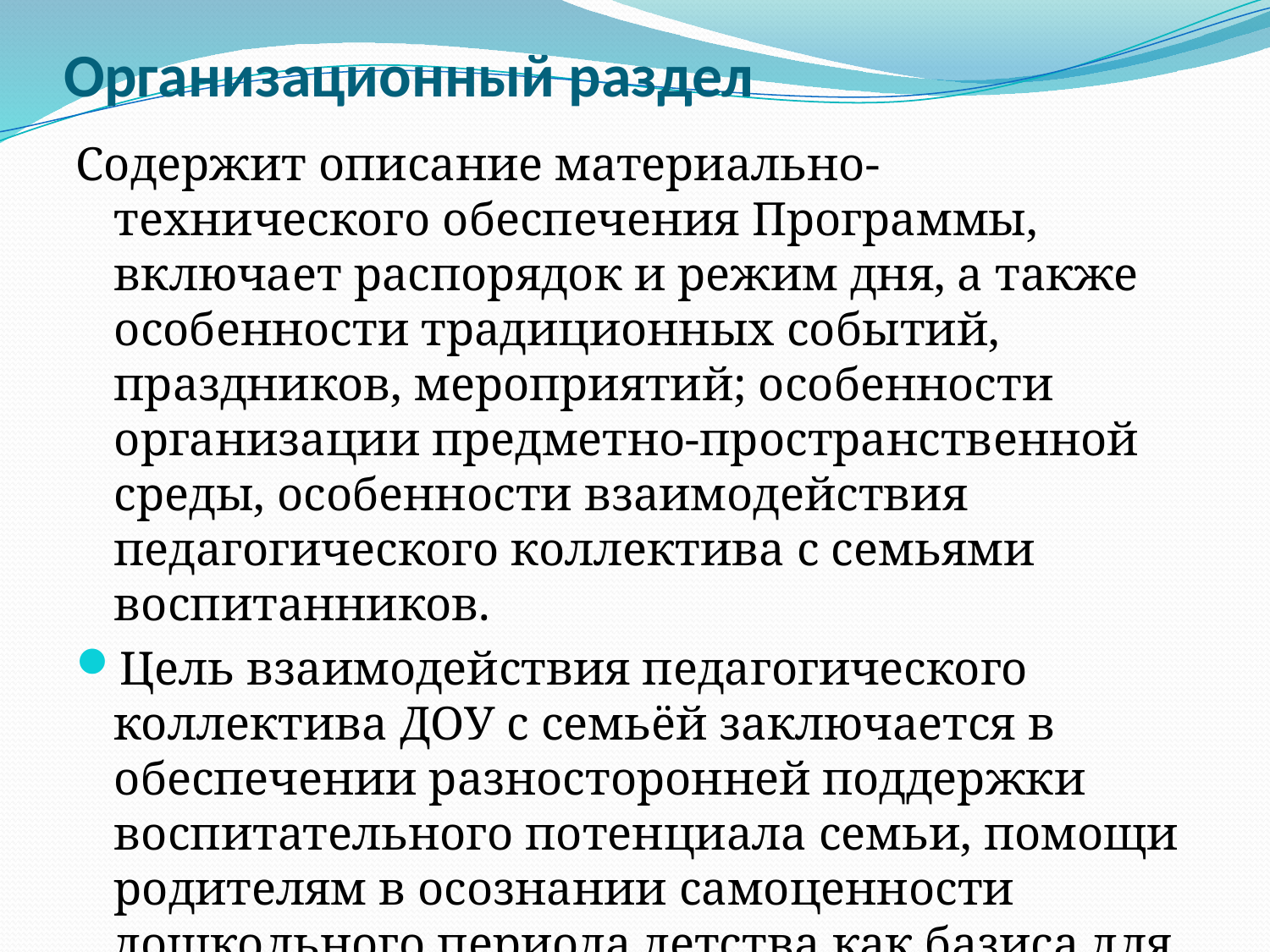

# Организационный раздел
Содержит описание материально-технического обеспечения Программы, включает распорядок и режим дня, а также особенности традиционных событий, праздников, мероприятий; особенности организации предметно-пространственной среды, особенности взаимодействия педагогического коллектива с семьями воспитанников.
Цель взаимодействия педагогического коллектива ДОУ с семьёй заключается в обеспечении разносторонней поддержки воспитательного потенциала семьи, помощи родителям в осознании самоценности дошкольного периода детства как базиса для всей последующей жизни человека.